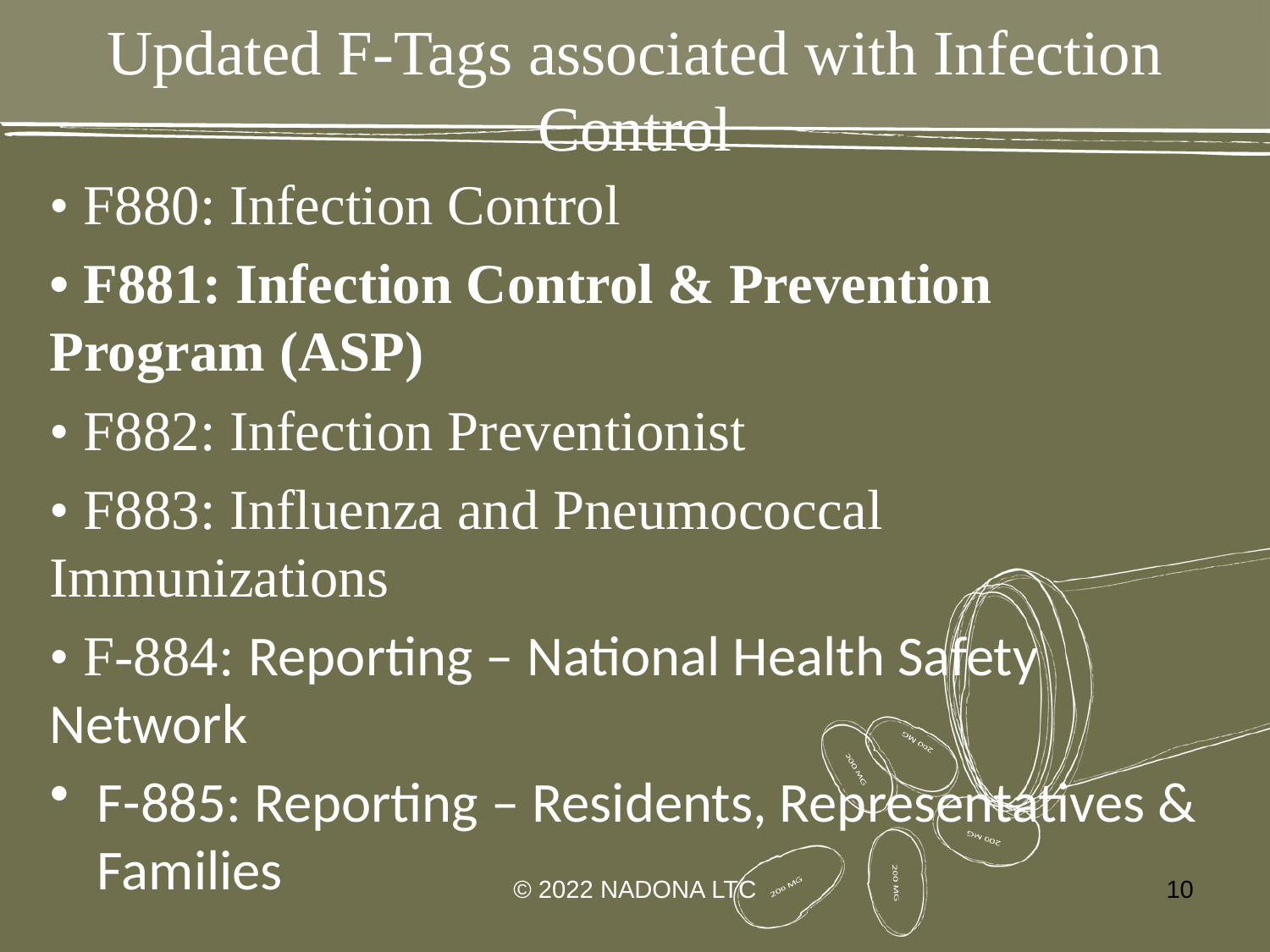

# Updated F-Tags associated with Infection Control
• F880: Infection Control
• F881: Infection Control & Prevention Program (ASP)
• F882: Infection Preventionist
• F883: Influenza and Pneumococcal Immunizations
• F-884: Reporting – National Health Safety Network
F-885: Reporting – Residents, Representatives & Families

© 2022 NADONA LTC
10